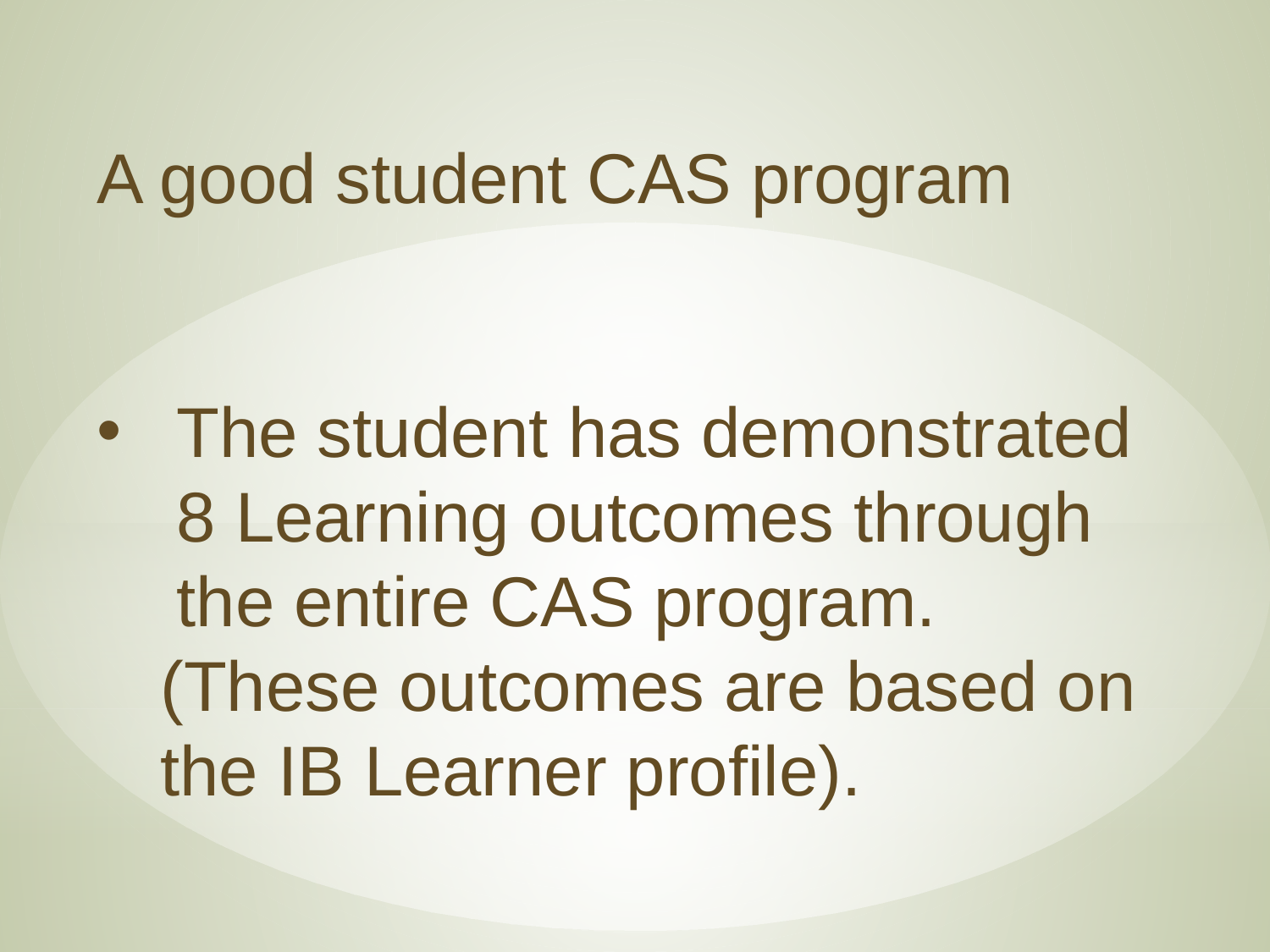

A good student CAS program

The student has demonstrated 8 Learning outcomes through the entire CAS program.
(These outcomes are based on the IB Learner profile).